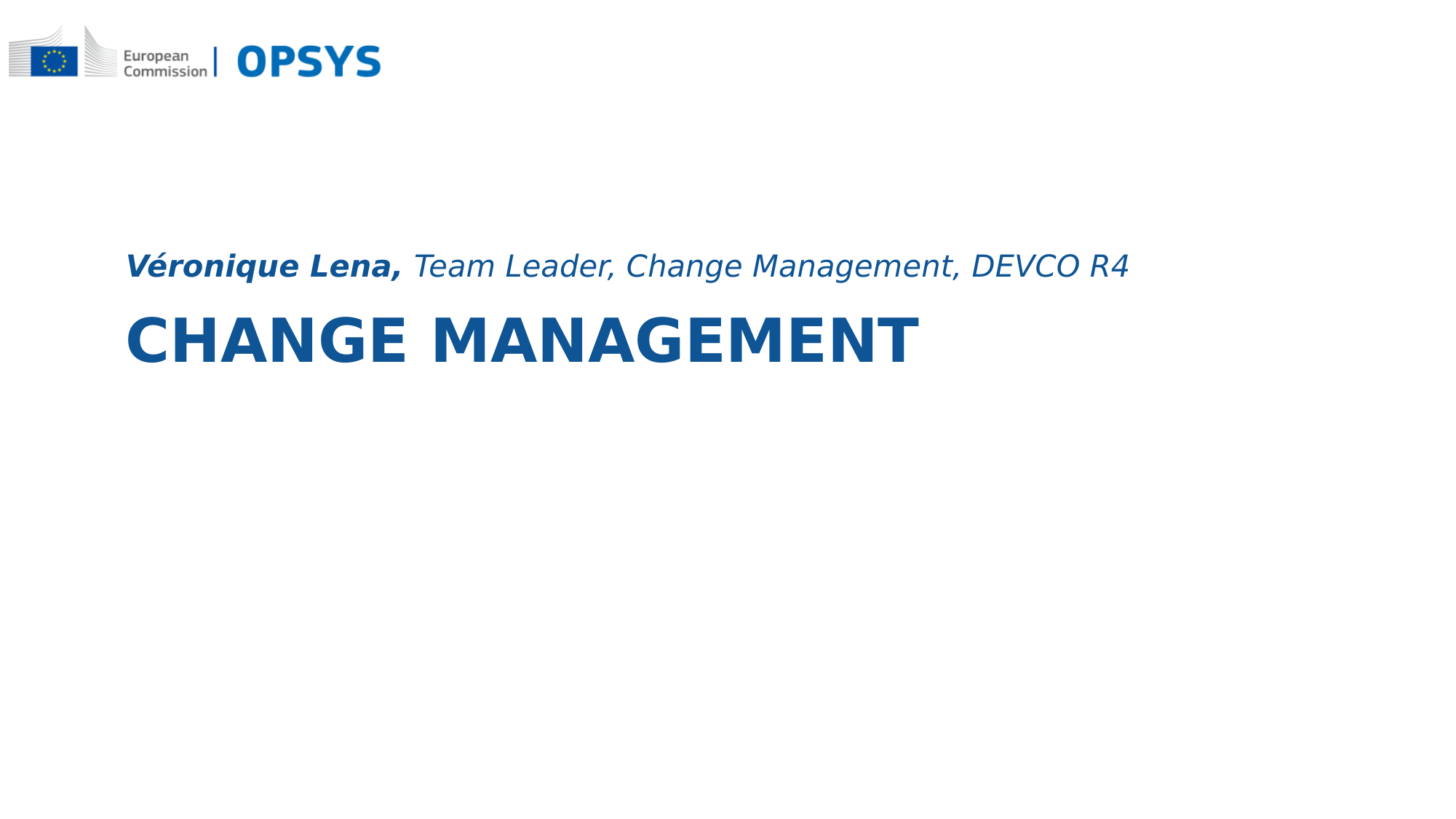

Véronique Lena, Team Leader, Change Management, DEVCO R4
# Change Management